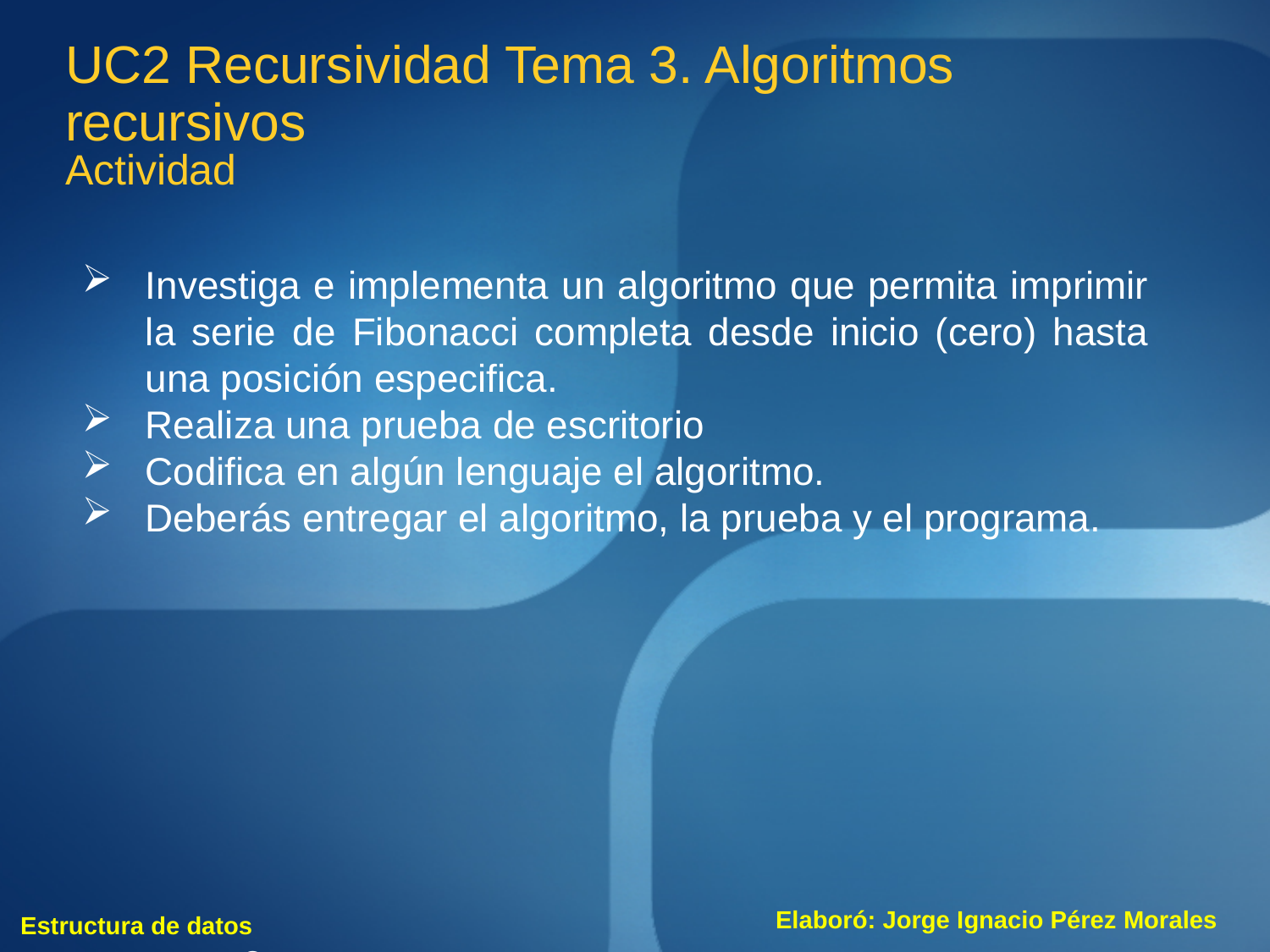

UC2 Recursividad Tema 3. Algoritmos recursivos
Actividad
Investiga e implementa un algoritmo que permita imprimir la serie de Fibonacci completa desde inicio (cero) hasta una posición especifica.
Realiza una prueba de escritorio
Codifica en algún lenguaje el algoritmo.
Deberás entregar el algoritmo, la prueba y el programa.